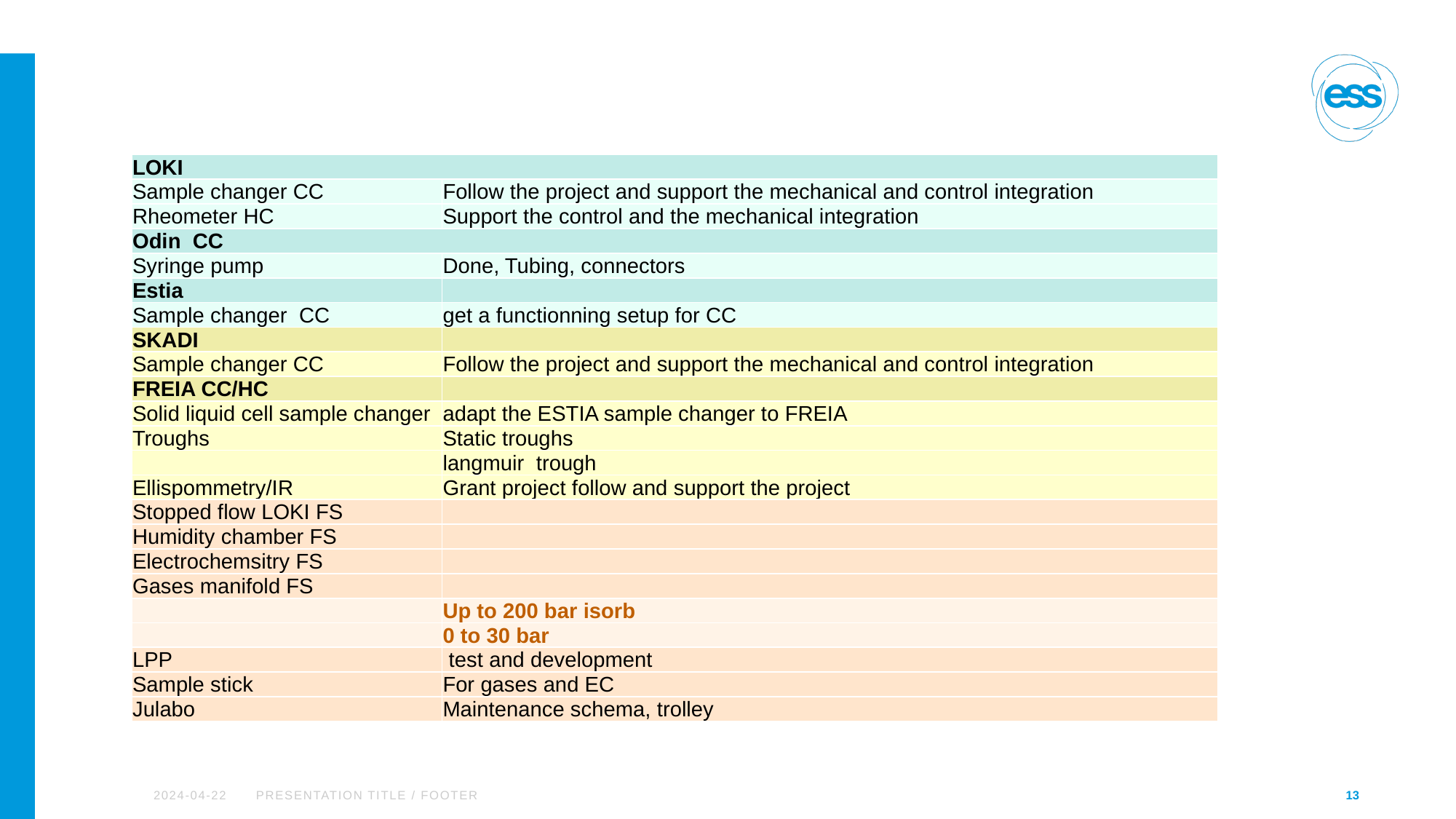

#

| LOKI |  |
| --- | --- |
| Sample changer CC | Follow the project and support the mechanical and control integration |
| Rheometer HC | Support the control and the mechanical integration |
| Odin CC |  |
| Syringe pump | Done, Tubing, connectors |
| Estia |  |
| Sample changer CC | get a functionning setup for CC |
| SKADI |  |
| Sample changer CC | Follow the project and support the mechanical and control integration |
| FREIA CC/HC |  |
| Solid liquid cell sample changer | adapt the ESTIA sample changer to FREIA |
| Troughs | Static troughs |
|  | langmuir trough |
| Ellispommetry/IR | Grant project follow and support the project |
| Stopped flow LOKI FS |  |
| Humidity chamber FS |  |
| Electrochemsitry FS |  |
| Gases manifold FS |  |
|  | Up to 200 bar isorb |
|  | 0 to 30 bar |
| LPP | test and development |
| Sample stick | For gases and EC |
| Julabo | Maintenance schema, trolley |

2024-04-22
PRESENTATION TITLE / FOOTER
13